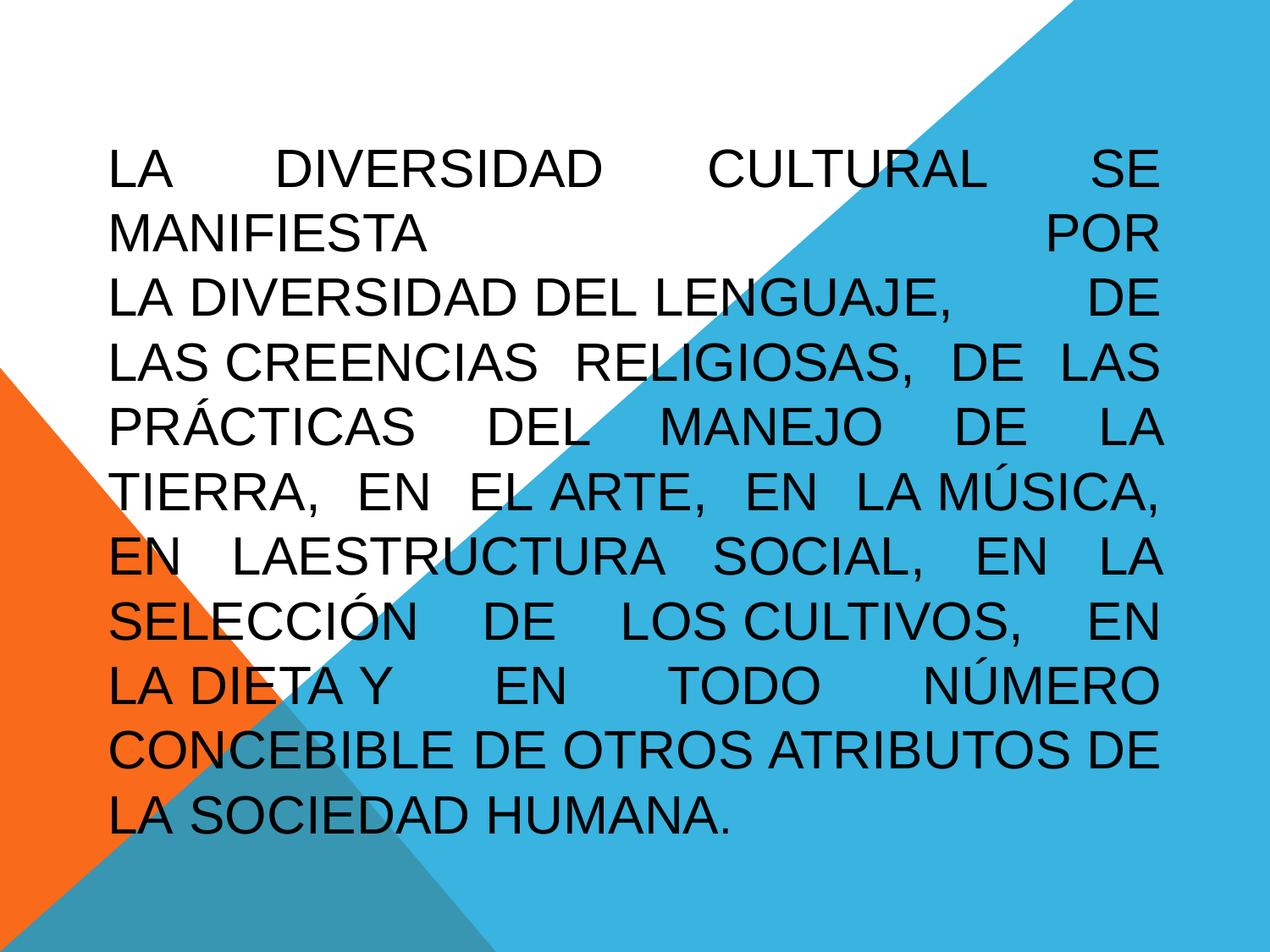

# La diversidad cultural se manifiesta por la diversidad del lenguaje, de las creencias religiosas, de las prácticas del manejo de la tierra, en el arte, en la música, en laestructura social, en la selección de los cultivos, en la dieta y en todo número concebible de otros atributos de la sociedad humana.